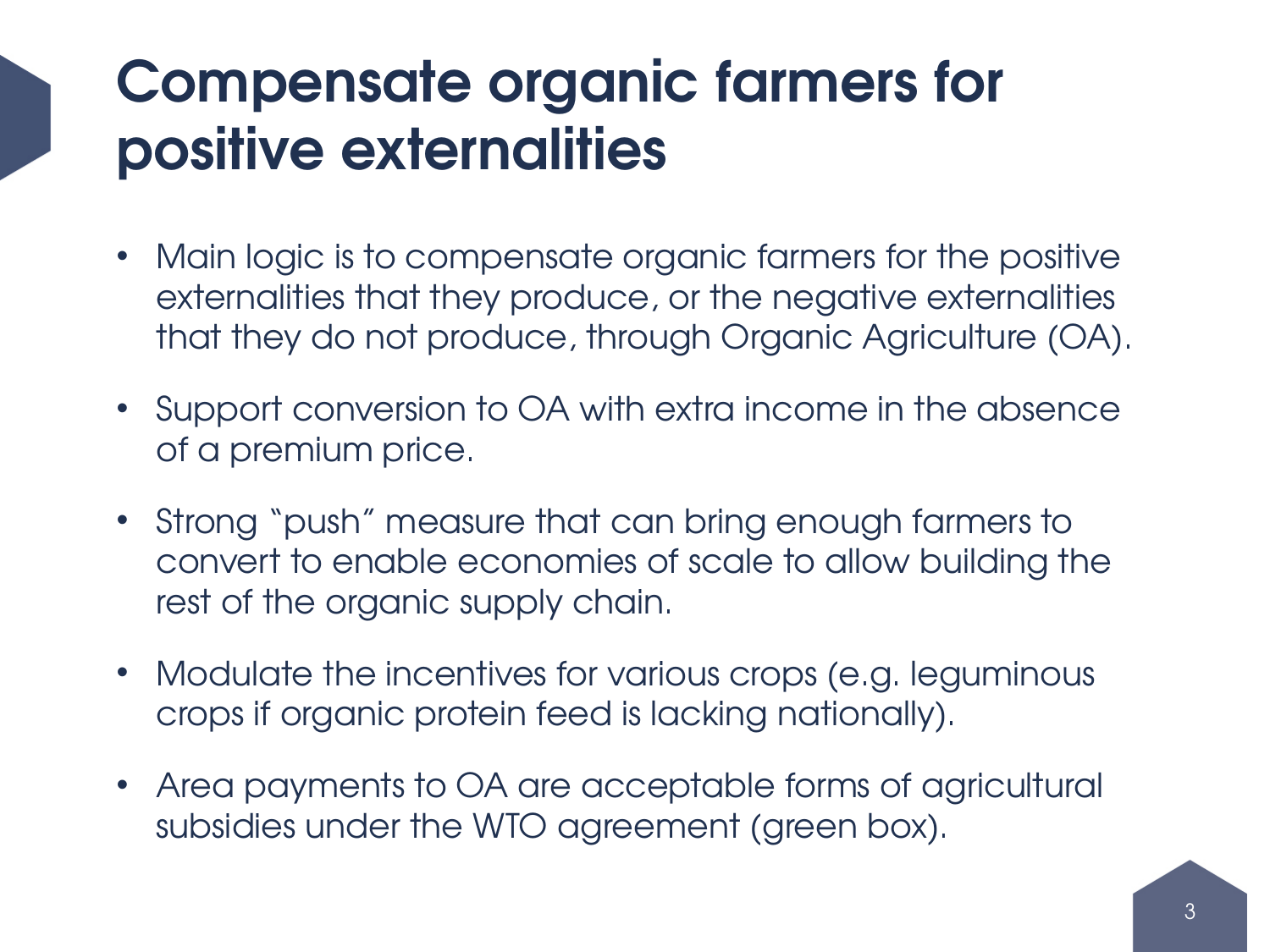

# Compensate organic farmers for positive externalities
Main logic is to compensate organic farmers for the positive externalities that they produce, or the negative externalities that they do not produce, through Organic Agriculture (OA).
Support conversion to OA with extra income in the absence of a premium price.
Strong “push” measure that can bring enough farmers to convert to enable economies of scale to allow building the rest of the organic supply chain.
Modulate the incentives for various crops (e.g. leguminous crops if organic protein feed is lacking nationally).
Area payments to OA are acceptable forms of agricultural subsidies under the WTO agreement (green box).

3